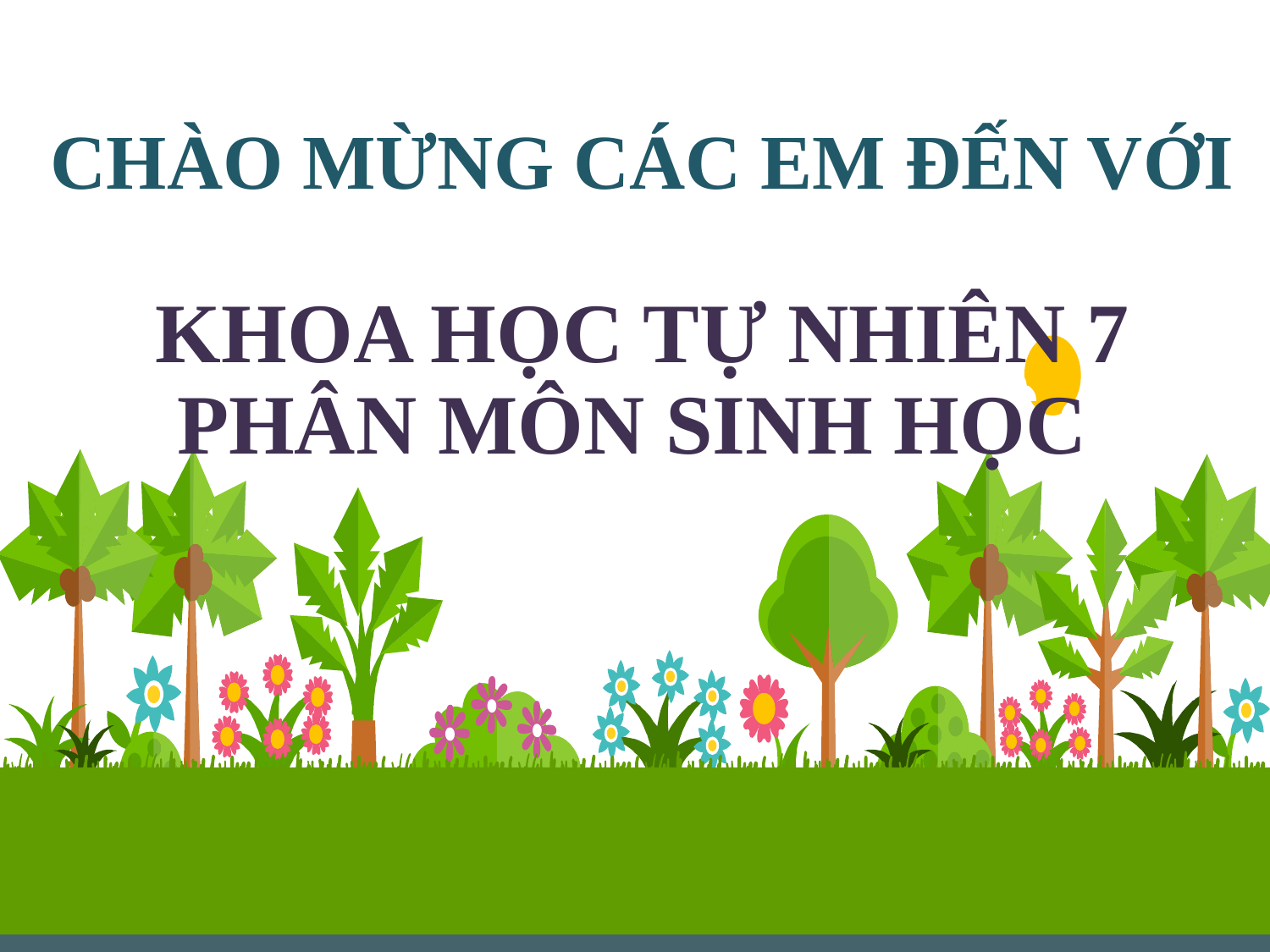

CHÀO MỪNG CÁC EM ĐẾN VỚI

KHOA HỌC TỰ NHIÊN 7
PHÂN MÔN SINH HỌC